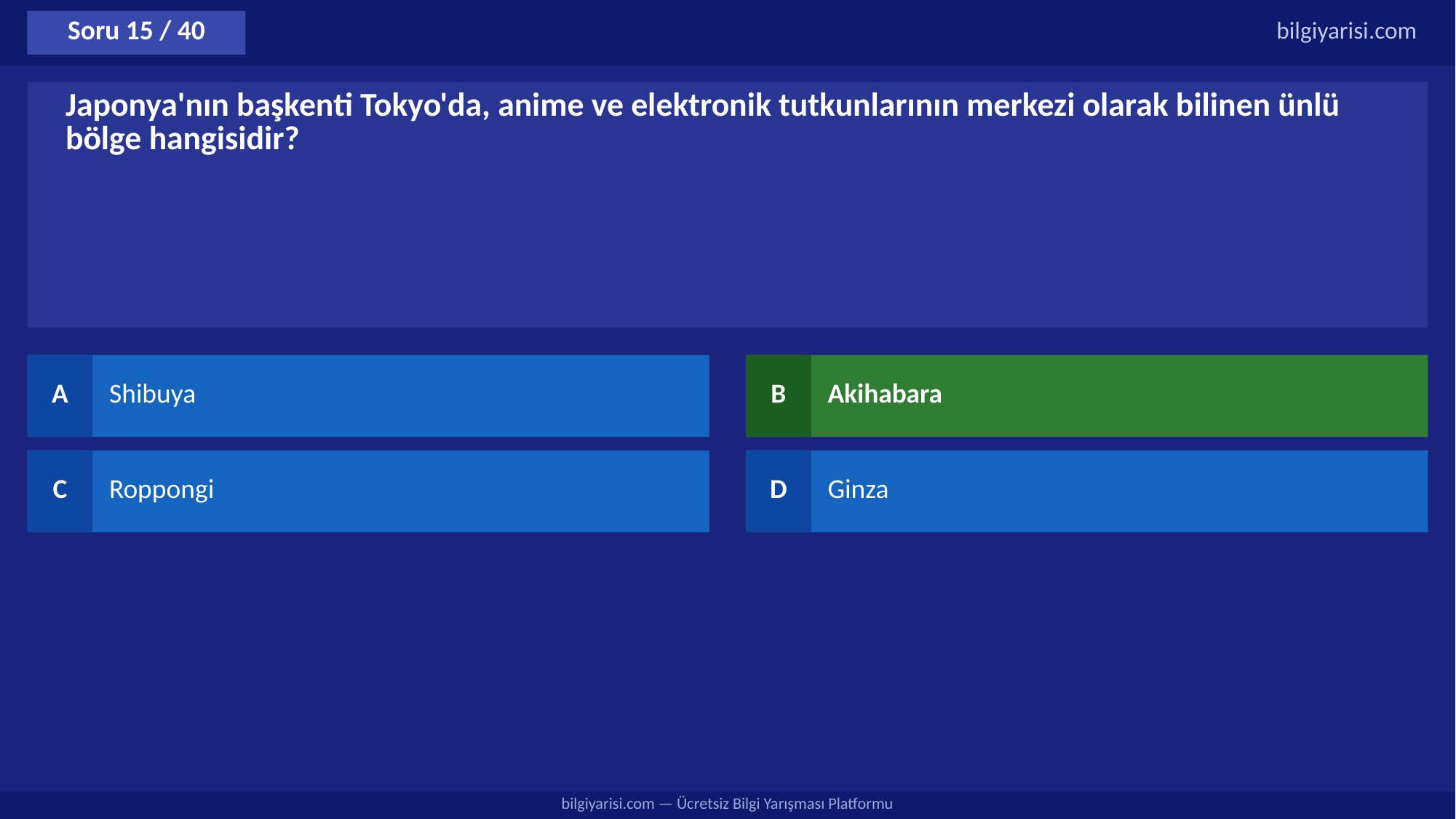

Soru 15 / 40
bilgiyarisi.com

Japonya'nın başkenti Tokyo'da, anime ve elektronik tutkunlarının merkezi olarak bilinen ünlü bölge hangisidir?

A
Shibuya

B
Akihabara

C
Roppongi

D
Ginza
bilgiyarisi.com — Ücretsiz Bilgi Yarışması Platformu